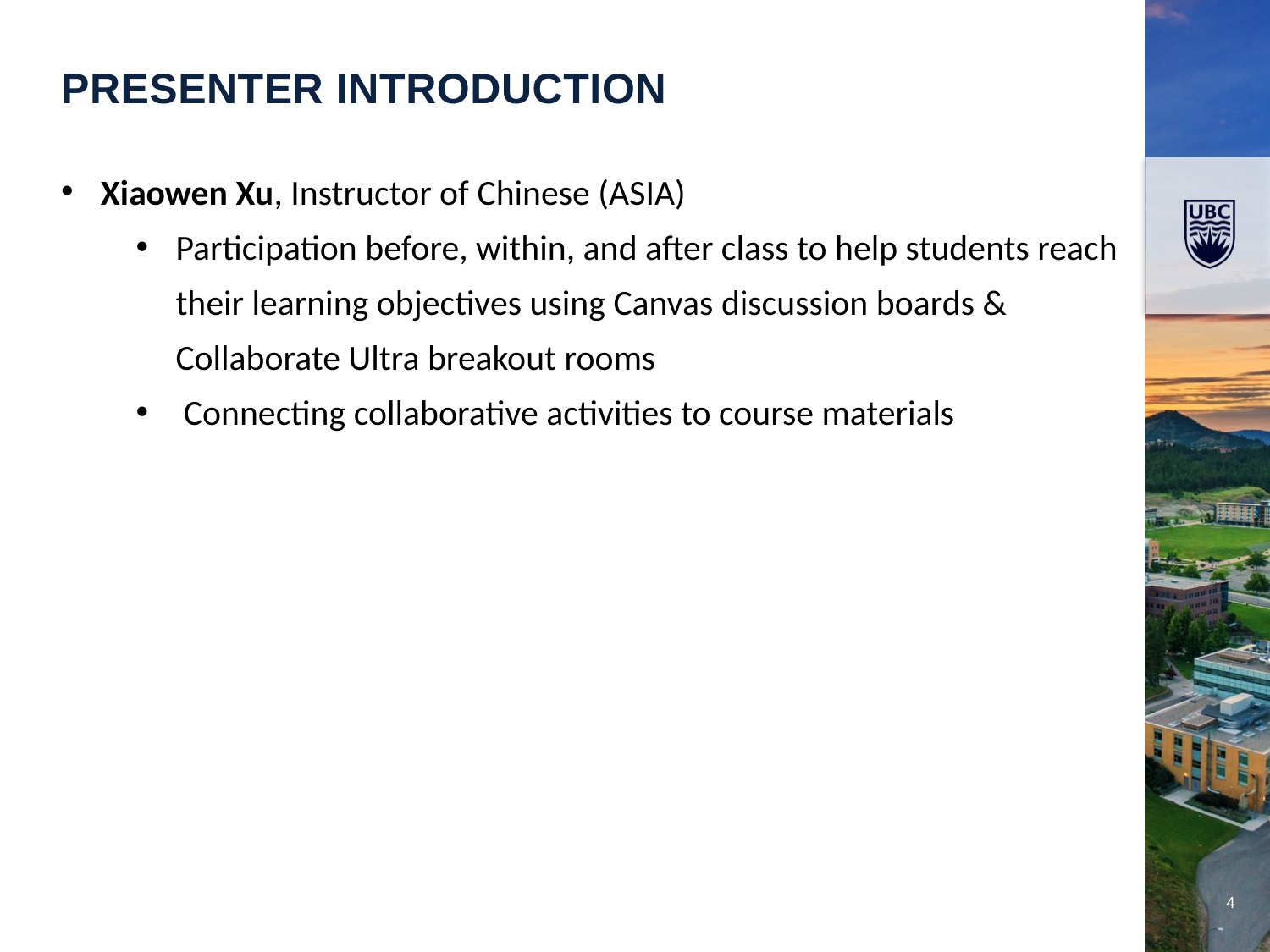

Presenter INTRODUCTION
Xiaowen Xu, Instructor of Chinese (ASIA)
Participation before, within, and after class to help students reach their learning objectives using Canvas discussion boards & Collaborate Ultra breakout rooms
Connecting collaborative activities to course materials